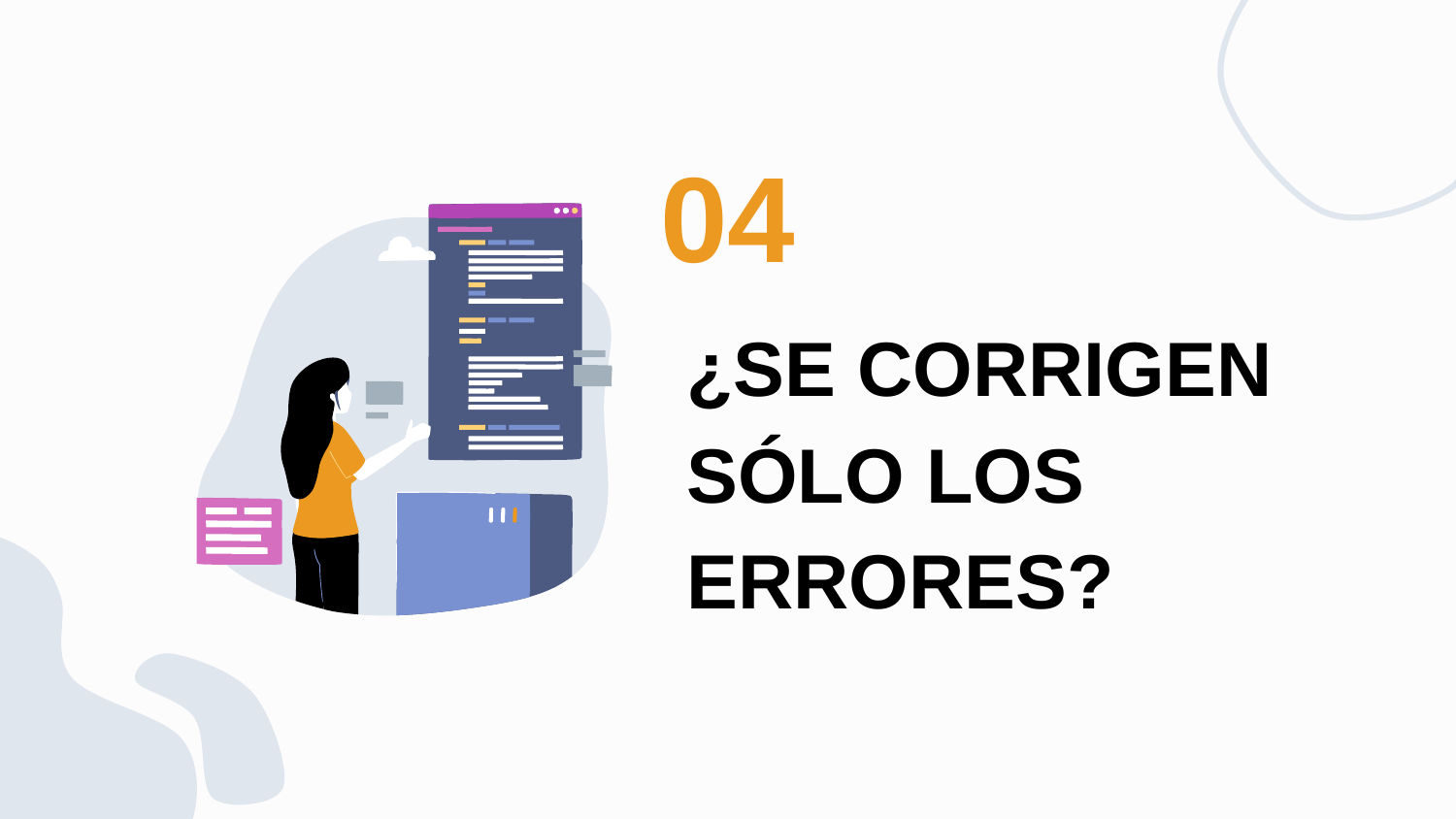

04

# ¿SE CORRIGEN SÓLO LOS ERRORES?